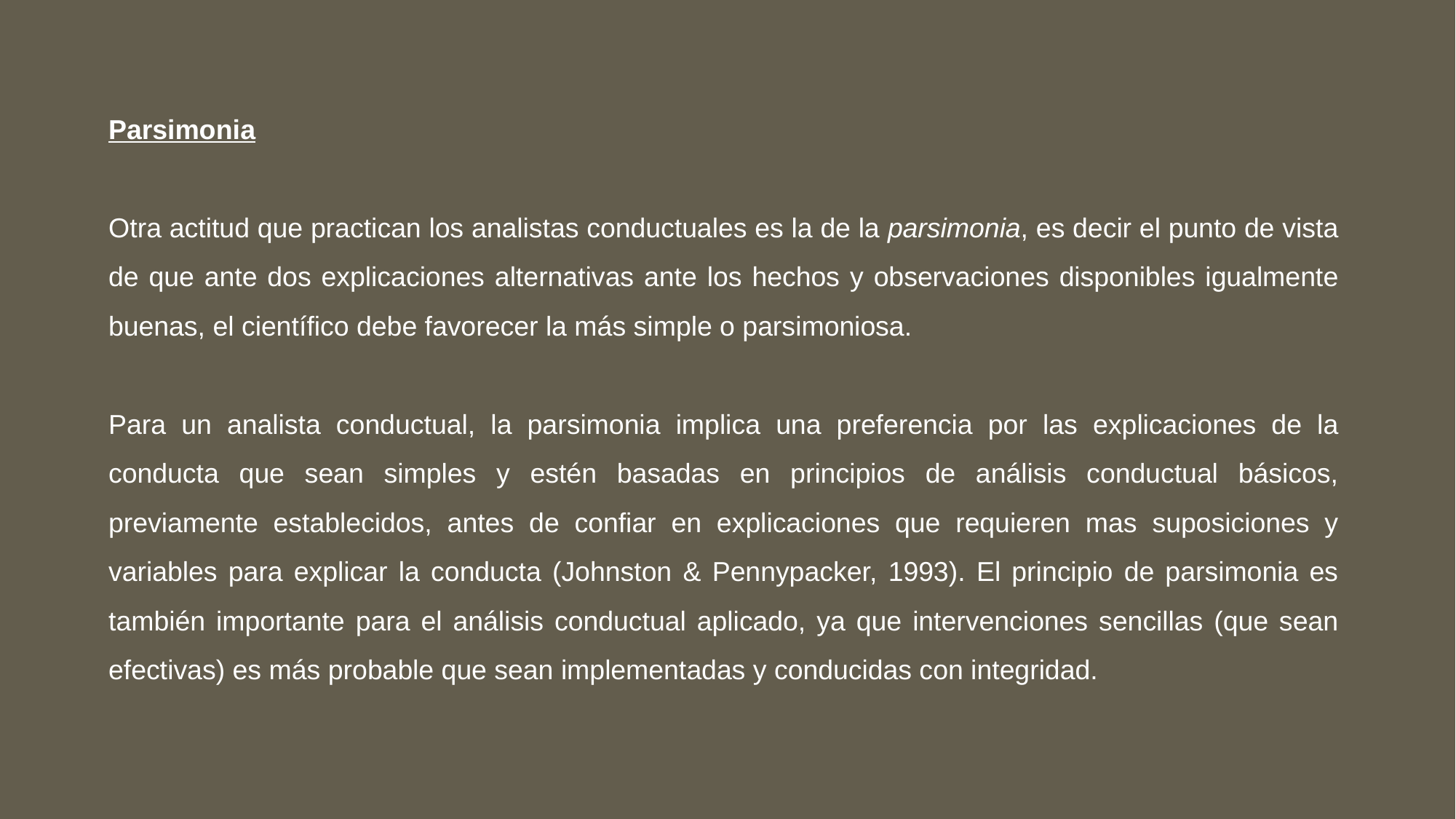

Parsimonia

Otra actitud que practican los analistas conductuales es la de la parsimonia, es decir el punto de vista de que ante dos explicaciones alternativas ante los hechos y observaciones disponibles igualmente buenas, el científico debe favorecer la más simple o parsimoniosa.

Para un analista conductual, la parsimonia implica una preferencia por las explicaciones de la conducta que sean simples y estén basadas en principios de análisis conductual básicos, previamente establecidos, antes de confiar en explicaciones que requieren mas suposiciones y variables para explicar la conducta (Johnston & Pennypacker, 1993). El principio de parsimonia es también importante para el análisis conductual aplicado, ya que intervenciones sencillas (que sean efectivas) es más probable que sean implementadas y conducidas con integridad.